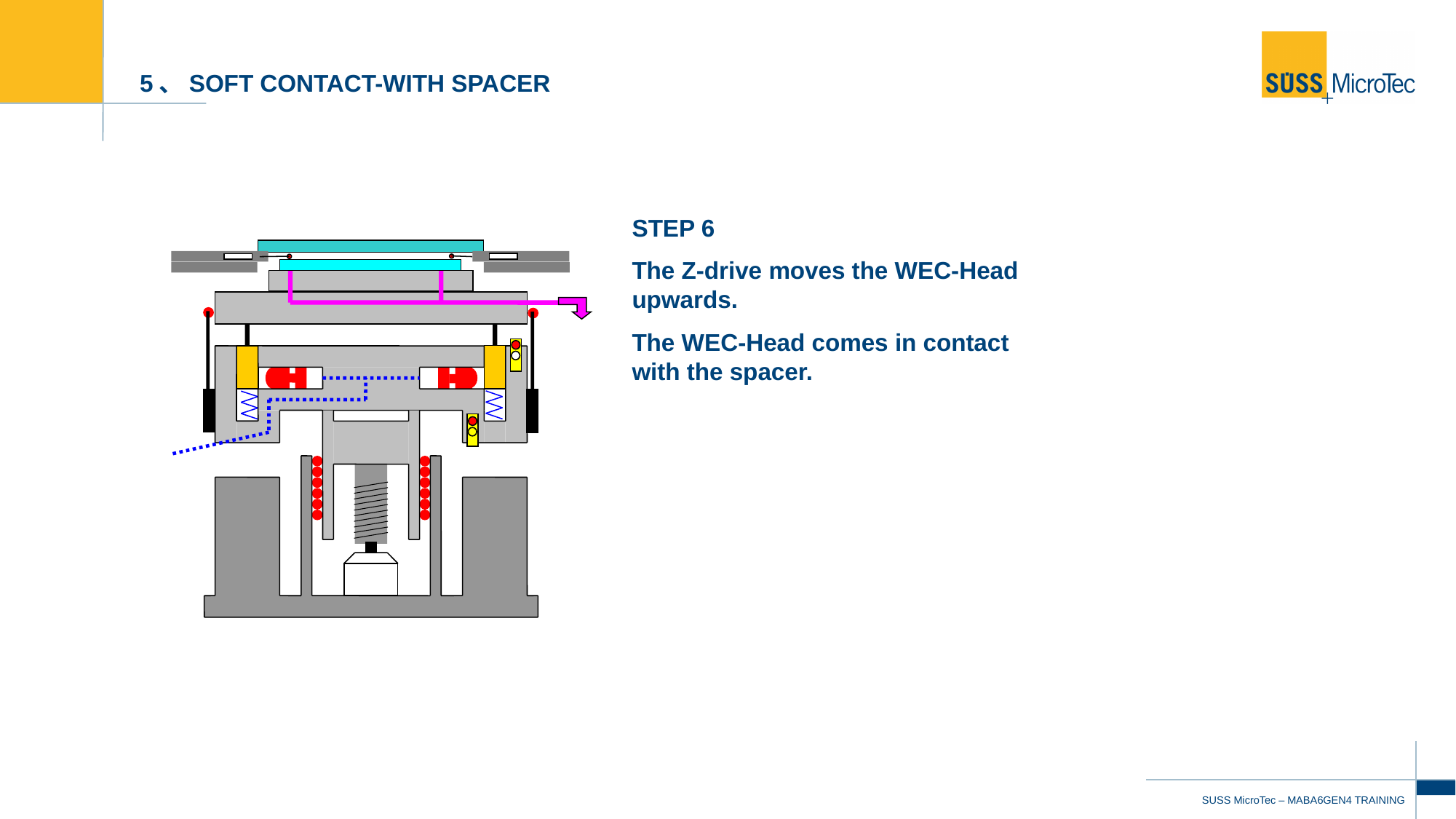

# 5、soft contact-WITH SPACER
STEP 6
The Z-drive moves the WEC-Head upwards.
The WEC-Head comes in contact with the spacer.

32
SUSS MicroTec – MABA6GEN4 TRAINING